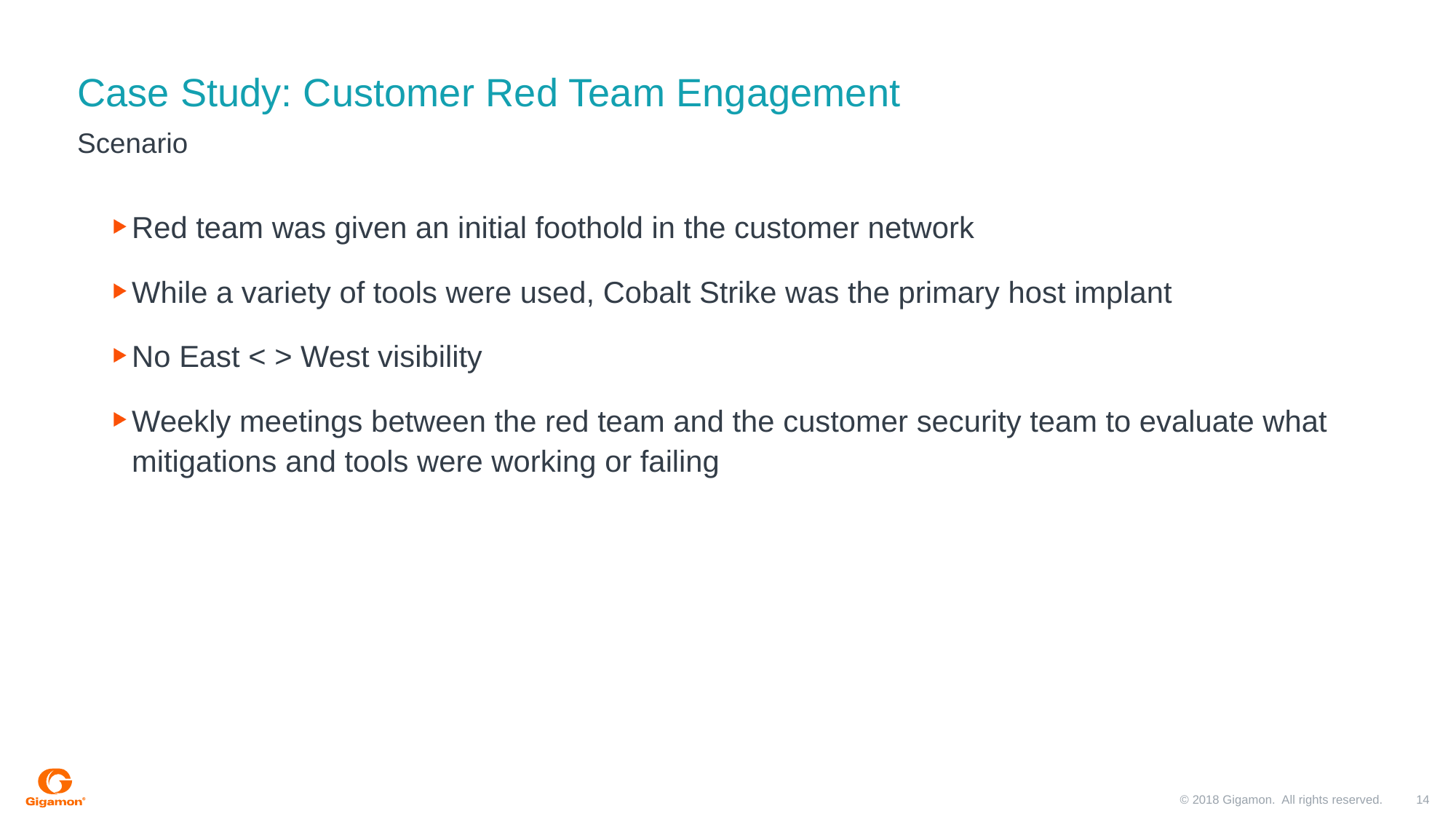

# Case Study: Customer Red Team Engagement
Scenario
Red team was given an initial foothold in the customer network
While a variety of tools were used, Cobalt Strike was the primary host implant
No East < > West visibility
Weekly meetings between the red team and the customer security team to evaluate what mitigations and tools were working or failing